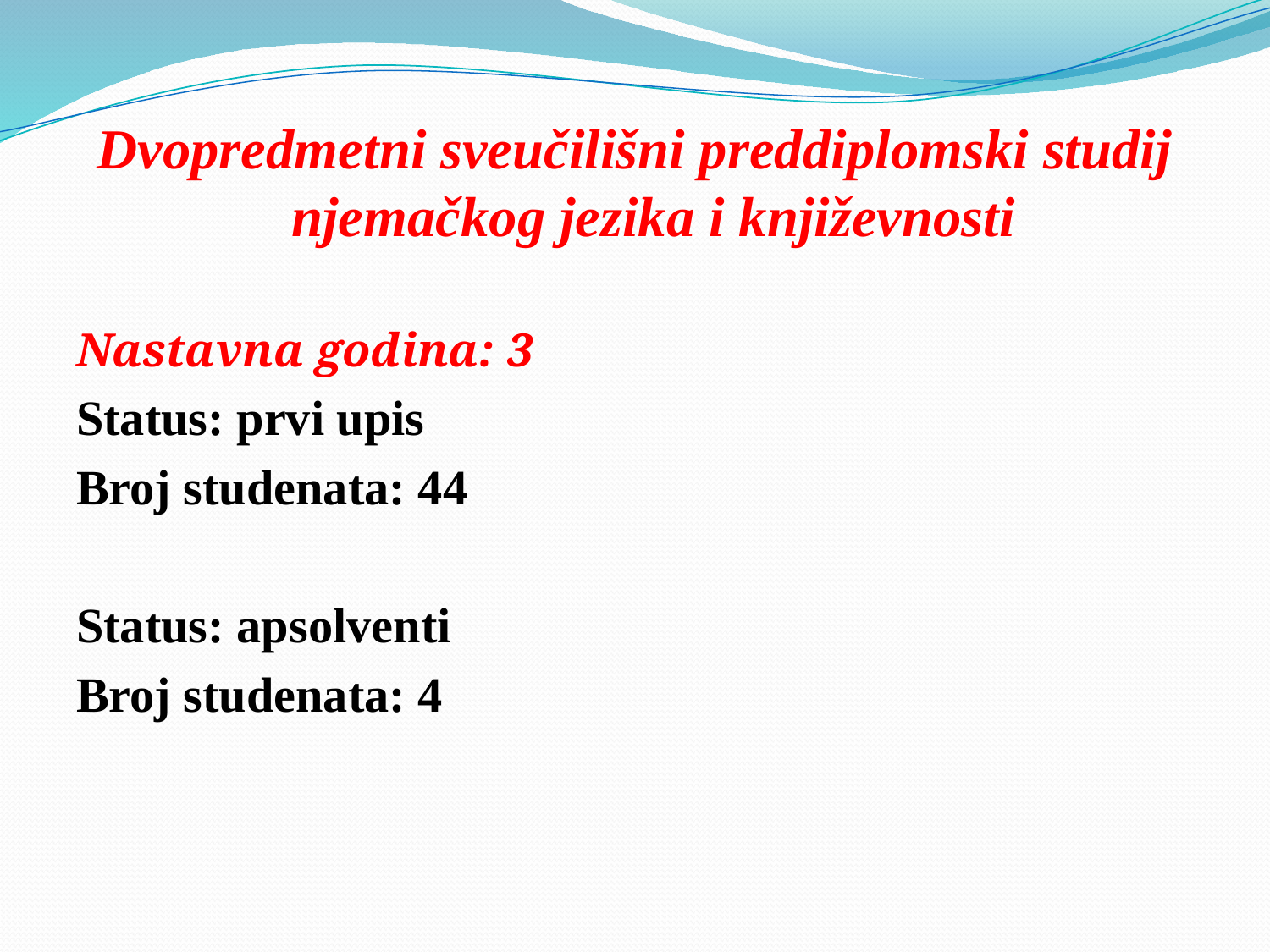

Dvopredmetni sveučilišni preddiplomski studij njemačkog jezika i književnosti

Nastavna godina: 3
Status: prvi upis
Broj studenata: 44

Status: apsolventi
Broj studenata: 4